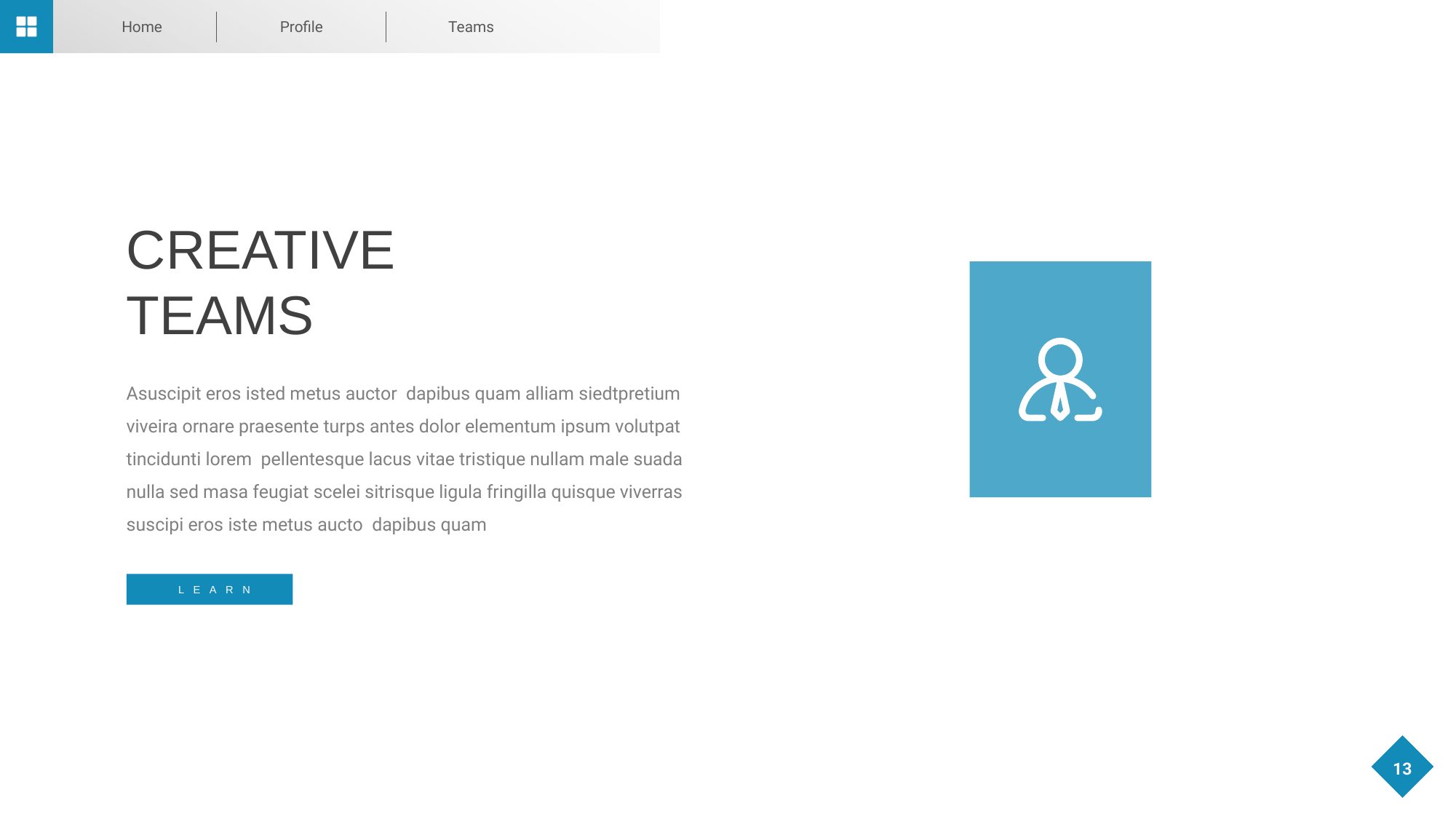

Home
Profile
Teams

13

CREATIVE TEAMS

Asuscipit eros isted metus auctor  dapibus quam alliam siedtpretium viveira ornare praesente turps antes dolor elementum ipsum volutpat tincidunti lorem  pellentesque lacus vitae tristique nullam male suada nulla sed masa feugiat scelei sitrisque ligula fringilla quisque viverras suscipi eros iste metus aucto  dapibus quam

LEARN